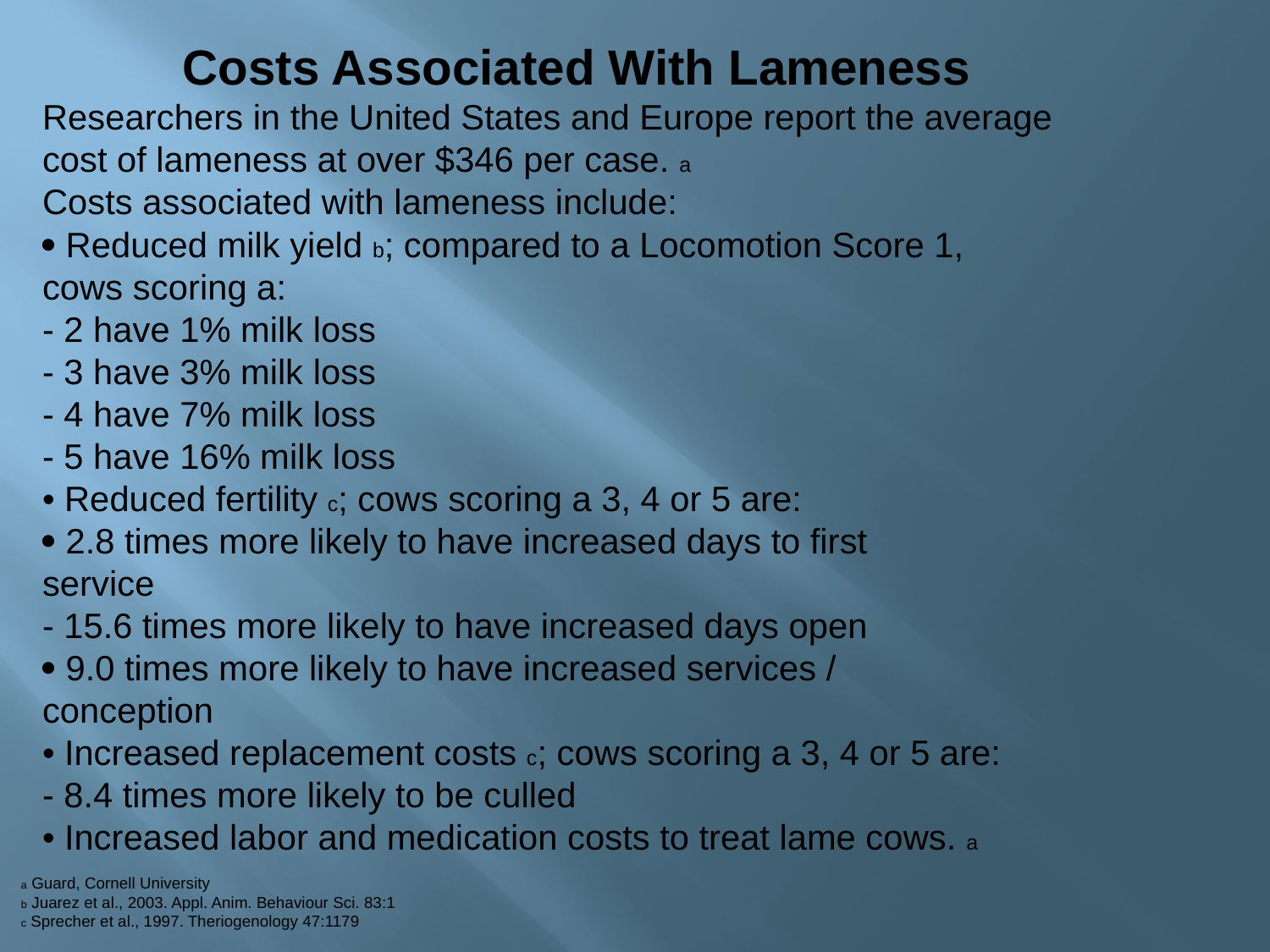

Costs Associated With Lameness
Researchers in the United States and Europe report the average
cost of lameness at over $346 per case. a
Costs associated with lameness include:
• Reduced milk yield b; compared to a Locomotion Score 1,
cows scoring a:
- 2 have 1% milk loss
- 3 have 3% milk loss
- 4 have 7% milk loss
- 5 have 16% milk loss
• Reduced fertility c; cows scoring a 3, 4 or 5 are:
• 2.8 times more likely to have increased days to first
service
- 15.6 times more likely to have increased days open
• 9.0 times more likely to have increased services /
conception
• Increased replacement costs c; cows scoring a 3, 4 or 5 are:
- 8.4 times more likely to be culled
• Increased labor and medication costs to treat lame cows. a

a Guard, Cornell University
b Juarez et al., 2003. Appl. Anim. Behaviour Sci. 83:1
c Sprecher et al., 1997. Theriogenology 47:1179